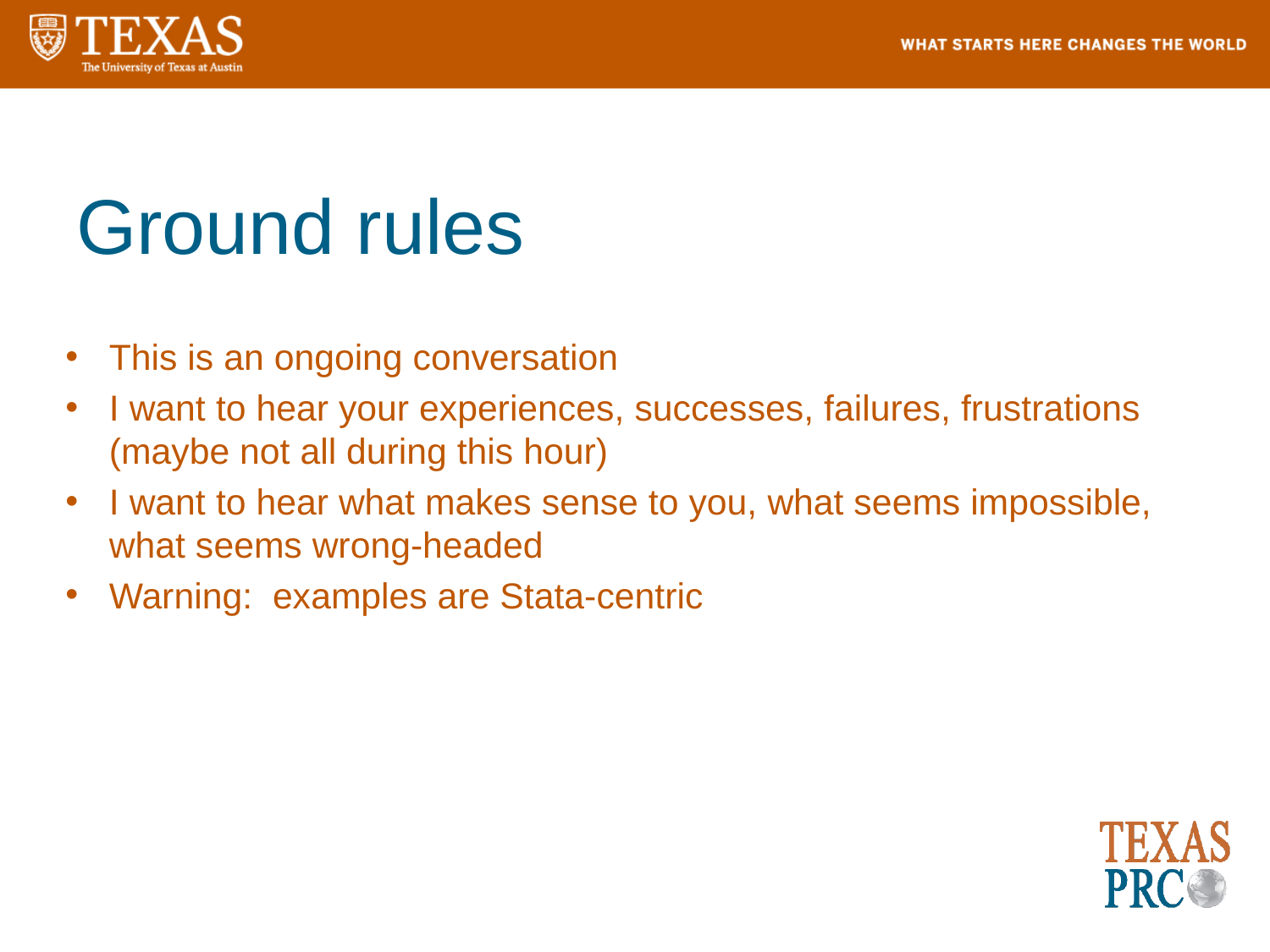

# Ground rules
This is an ongoing conversation
I want to hear your experiences, successes, failures, frustrations (maybe not all during this hour)
I want to hear what makes sense to you, what seems impossible, what seems wrong-headed
Warning:  examples are Stata-centric